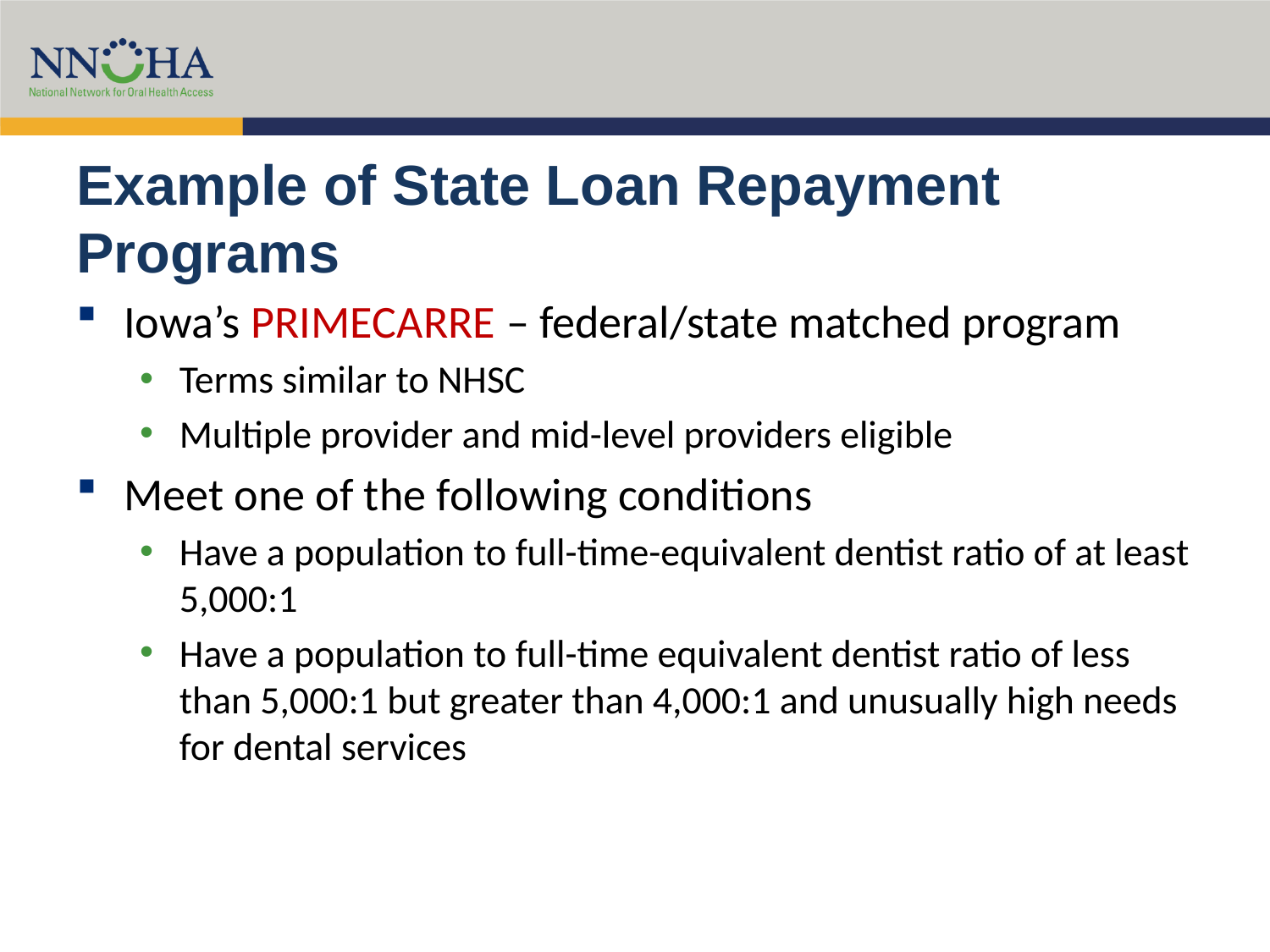

# Example of State Loan Repayment Programs
Iowa’s PRIMECARRE – federal/state matched program
Terms similar to NHSC
Multiple provider and mid-level providers eligible
Meet one of the following conditions
Have a population to full-time-equivalent dentist ratio of at least 5,000:1
Have a population to full-time equivalent dentist ratio of less than 5,000:1 but greater than 4,000:1 and unusually high needs for dental services